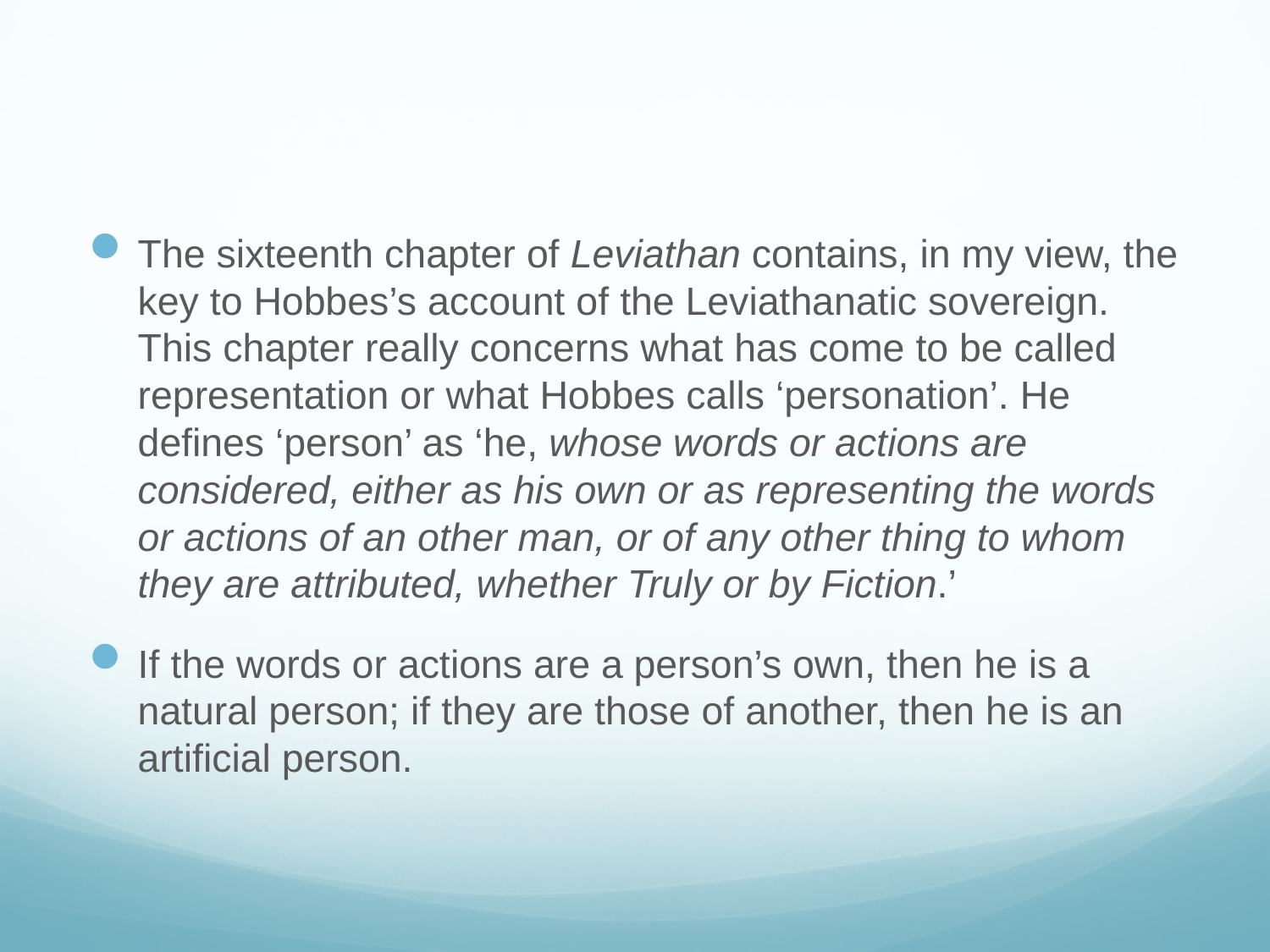

#
The sixteenth chapter of Leviathan contains, in my view, the key to Hobbes’s account of the Leviathanatic sovereign. This chapter really concerns what has come to be called representation or what Hobbes calls ‘personation’. He defines ‘person’ as ‘he, whose words or actions are considered, either as his own or as representing the words or actions of an other man, or of any other thing to whom they are attributed, whether Truly or by Fiction.’
If the words or actions are a person’s own, then he is a natural person; if they are those of another, then he is an artificial person.